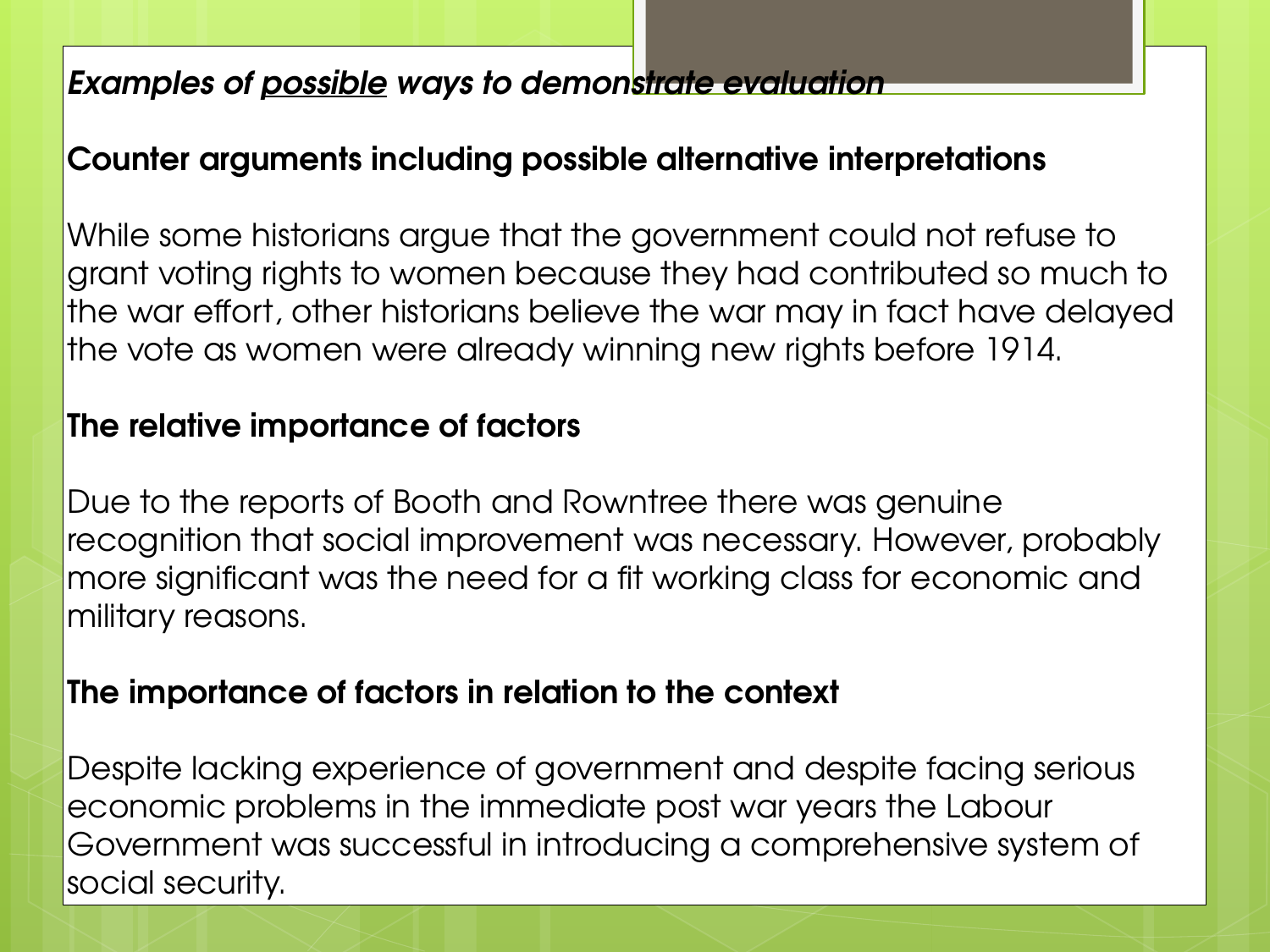

Examples of possible ways to demonstrate evaluation

Counter arguments including possible alternative interpretations

While some historians argue that the government could not refuse to grant voting rights to women because they had contributed so much to the war effort, other historians believe the war may in fact have delayed the vote as women were already winning new rights before 1914.

The relative importance of factors

Due to the reports of Booth and Rowntree there was genuine recognition that social improvement was necessary. However, probably more significant was the need for a fit working class for economic and military reasons.

The importance of factors in relation to the context

Despite lacking experience of government and despite facing serious economic problems in the immediate post war years the Labour Government was successful in introducing a comprehensive system of social security.